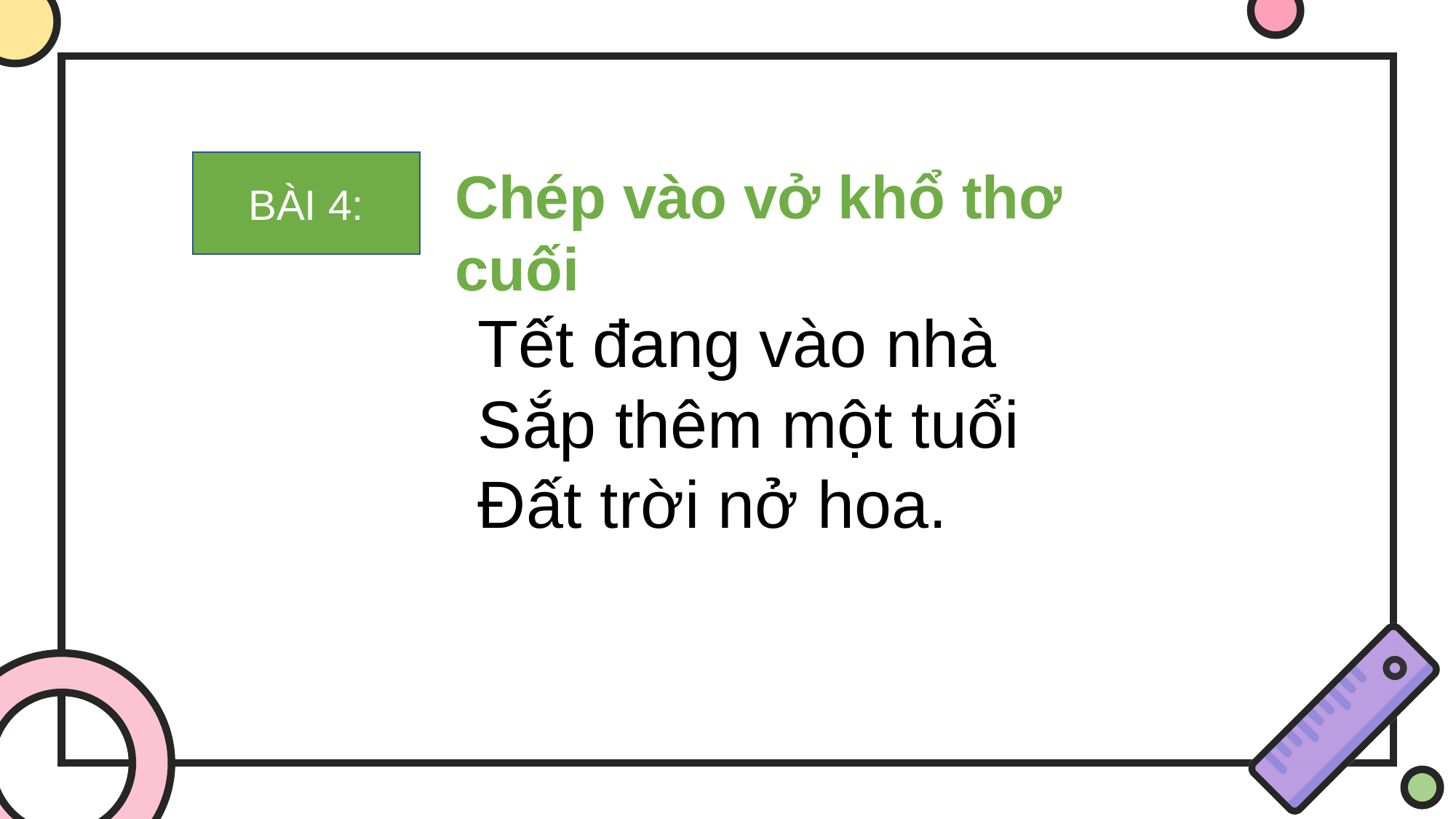

BÀI 4:
Chép vào vở khổ thơ cuối
Tết đang vào nhà
Sắp thêm một tuổi
Đất trời nở hoa.